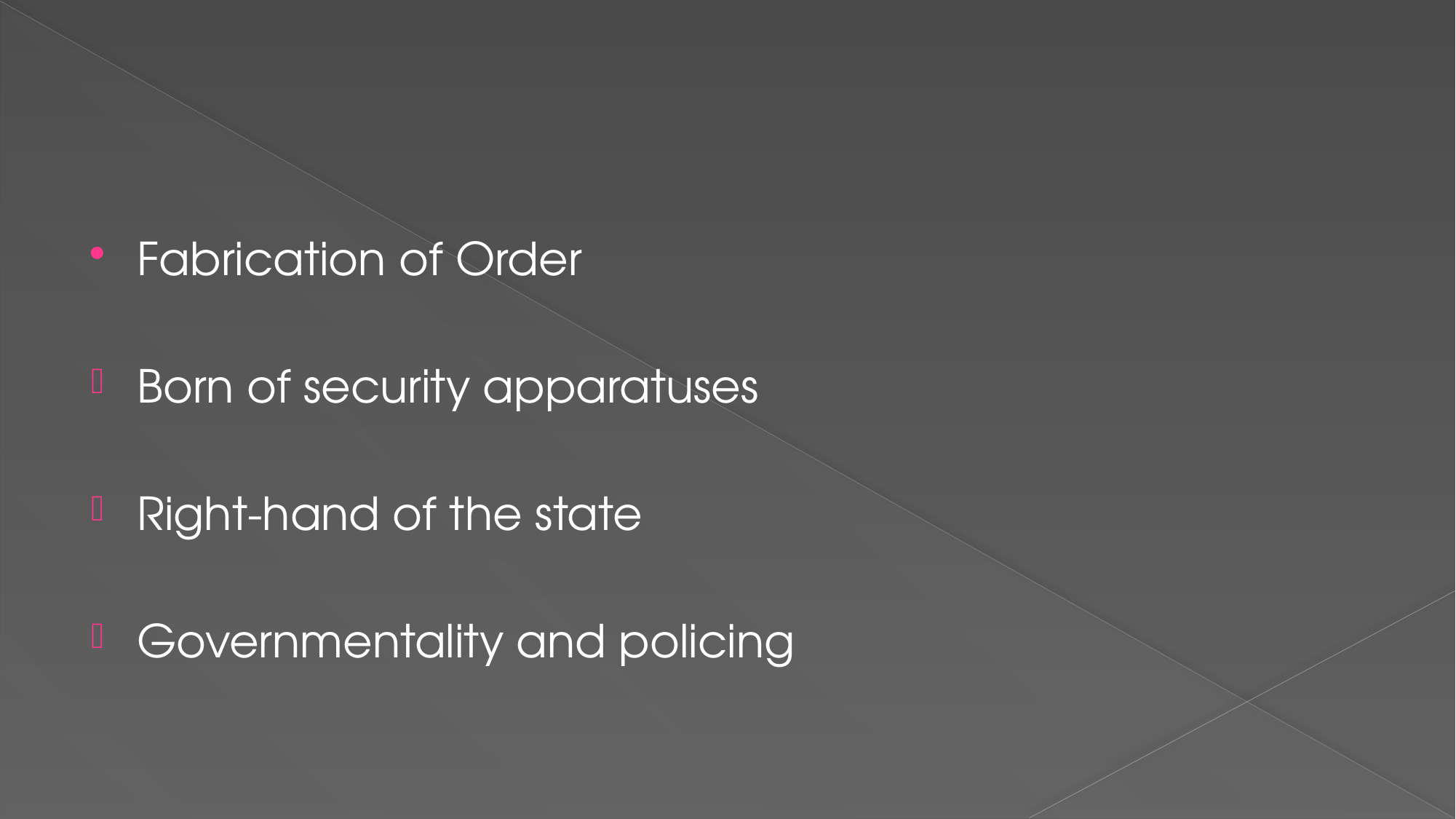

#
Fabrication of Order

Born of security apparatuses

Right-hand of the state

Governmentality and policing